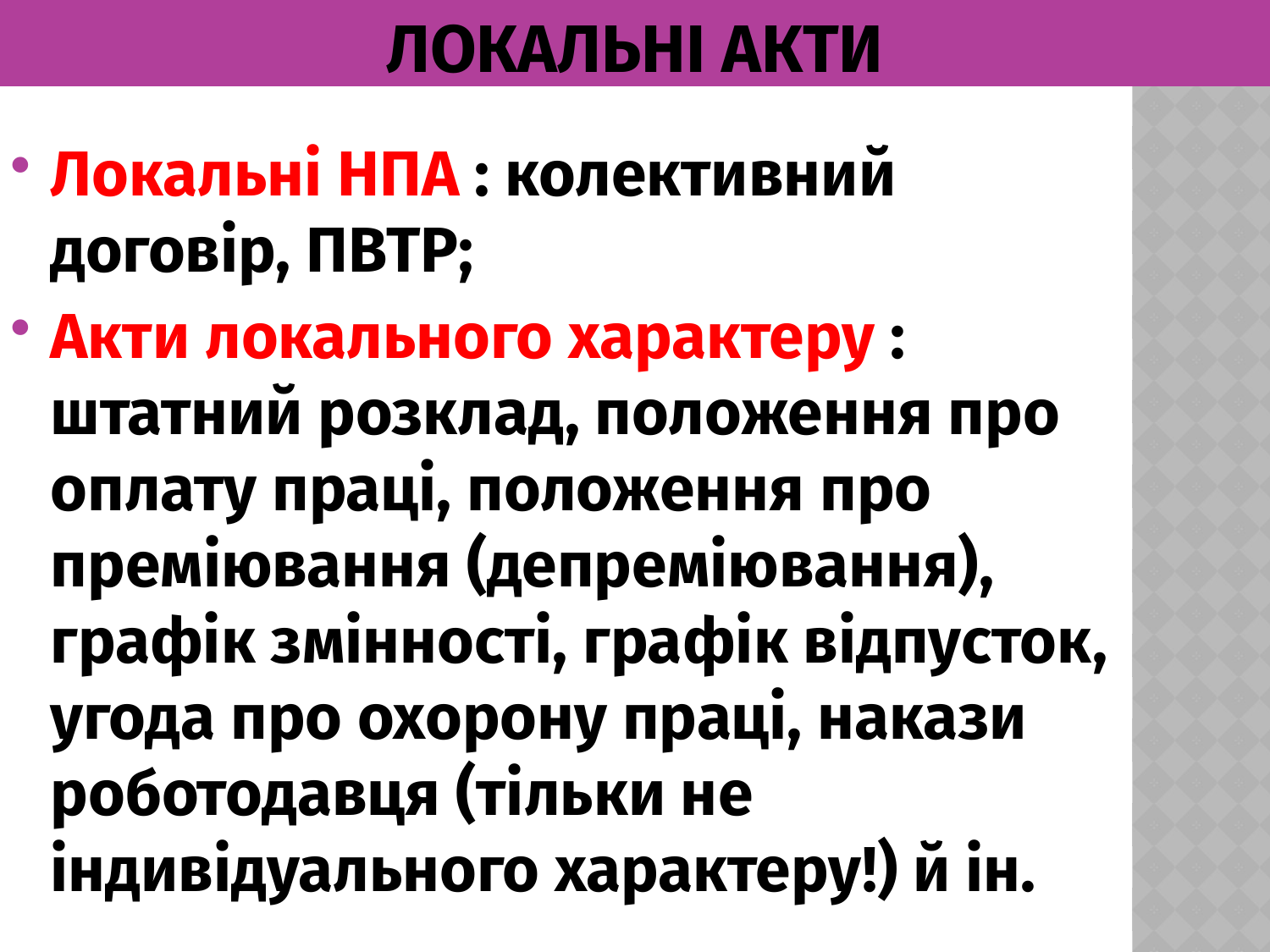

# Локальні акти
Локальні НПА : колективний договір, ПВТР;
Акти локального характеру : штатний розклад, положення про оплату праці, положення про преміювання (депреміювання), графік змінності, графік відпусток, угода про охорону праці, накази роботодавця (тільки не індивідуального характеру!) й ін.